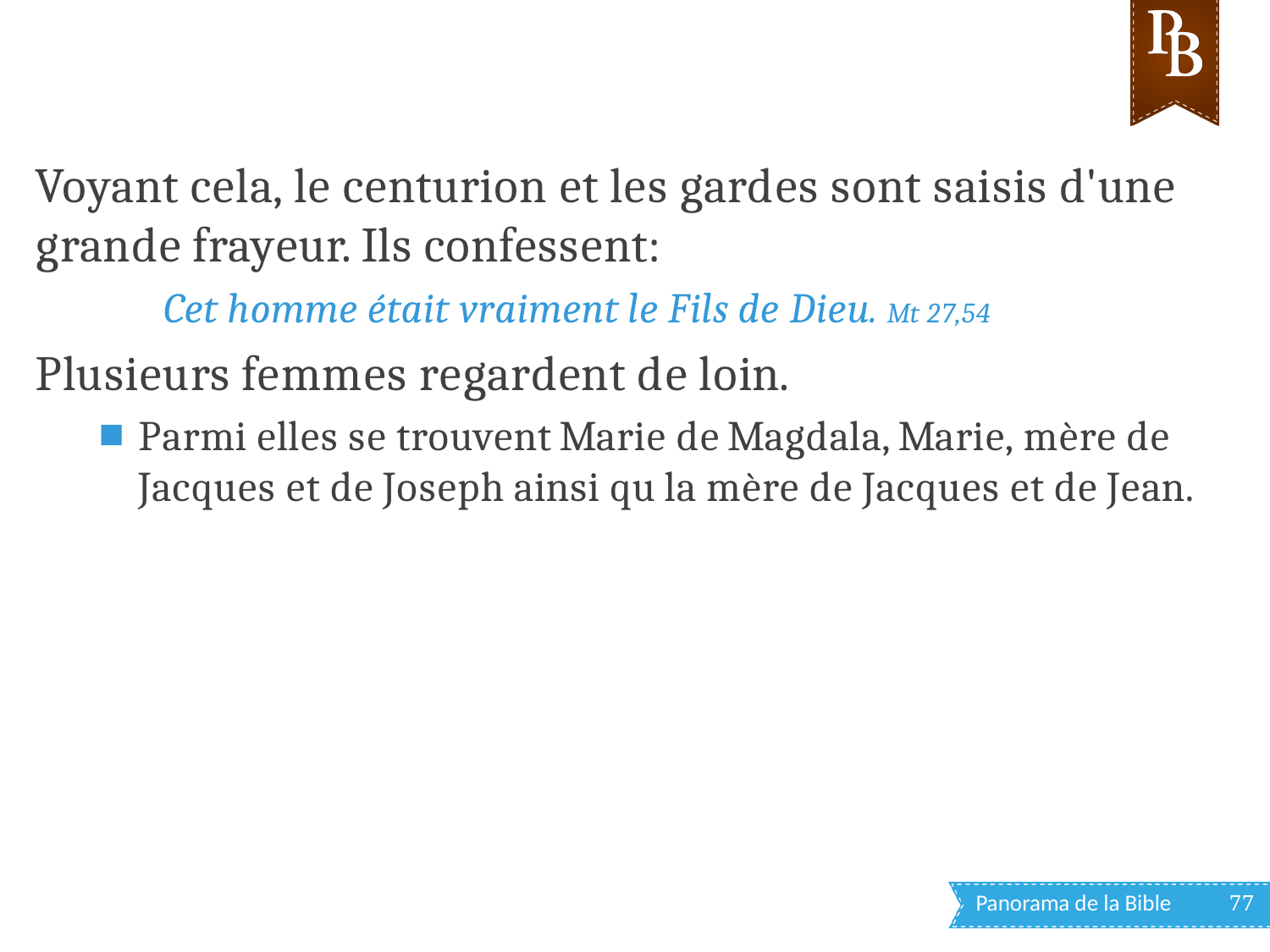

Voyant cela, le centurion et les gardes sont saisis d'une grande frayeur. Ils confessent:
Cet homme était vraiment le Fils de Dieu. Mt 27,54
Plusieurs femmes regardent de loin.
Parmi elles se trouvent Marie de Magdala, Marie, mère de Jacques et de Joseph ainsi qu la mère de Jacques et de Jean.